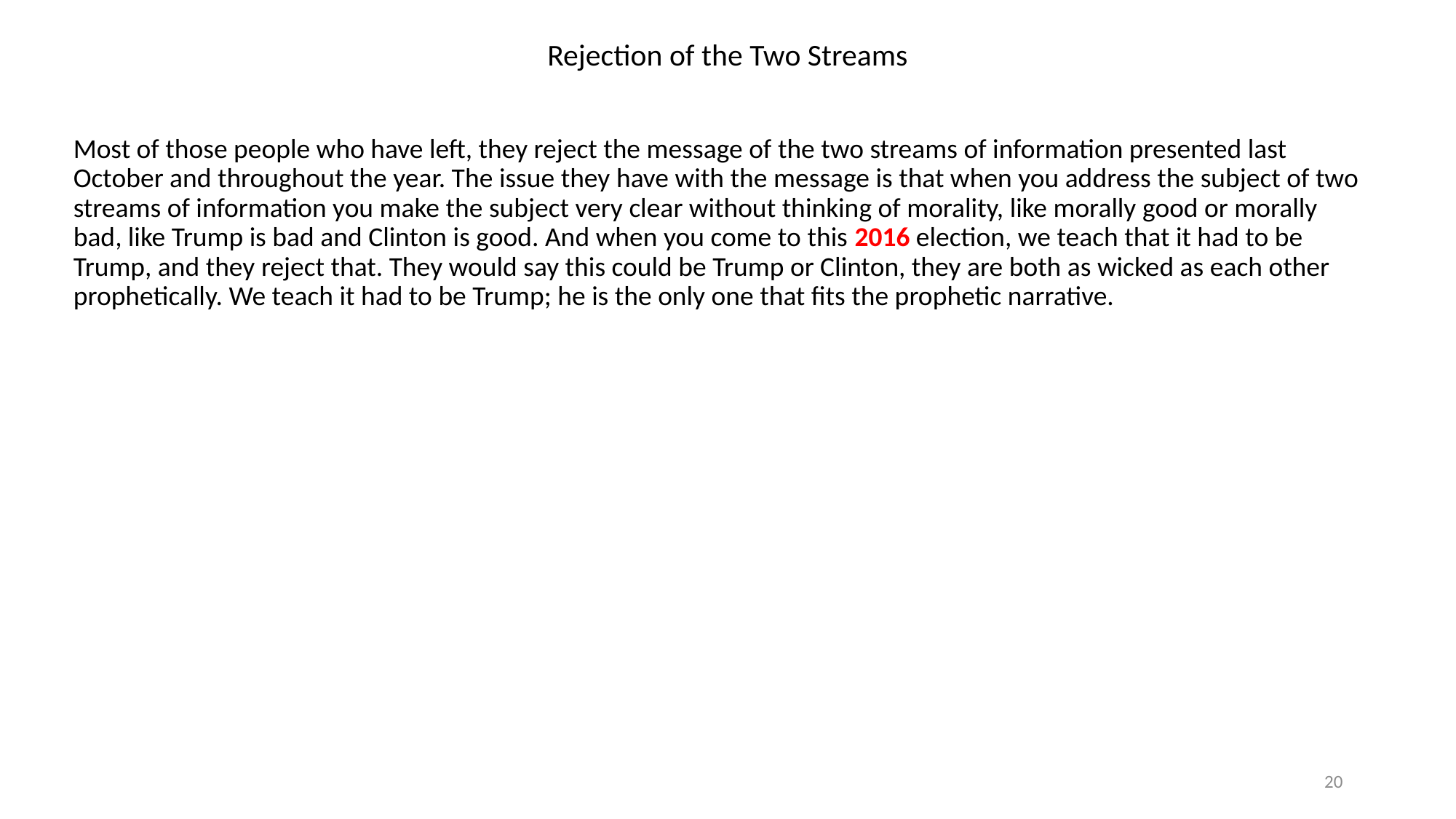

# Rejection of the Two Streams
Most of those people who have left, they reject the message of the two streams of information presented last October and throughout the year. The issue they have with the message is that when you address the subject of two streams of information you make the subject very clear without thinking of morality, like morally good or morally bad, like Trump is bad and Clinton is good. And when you come to this 2016 election, we teach that it had to be Trump, and they reject that. They would say this could be Trump or Clinton, they are both as wicked as each other prophetically. We teach it had to be Trump; he is the only one that fits the prophetic narrative.

20